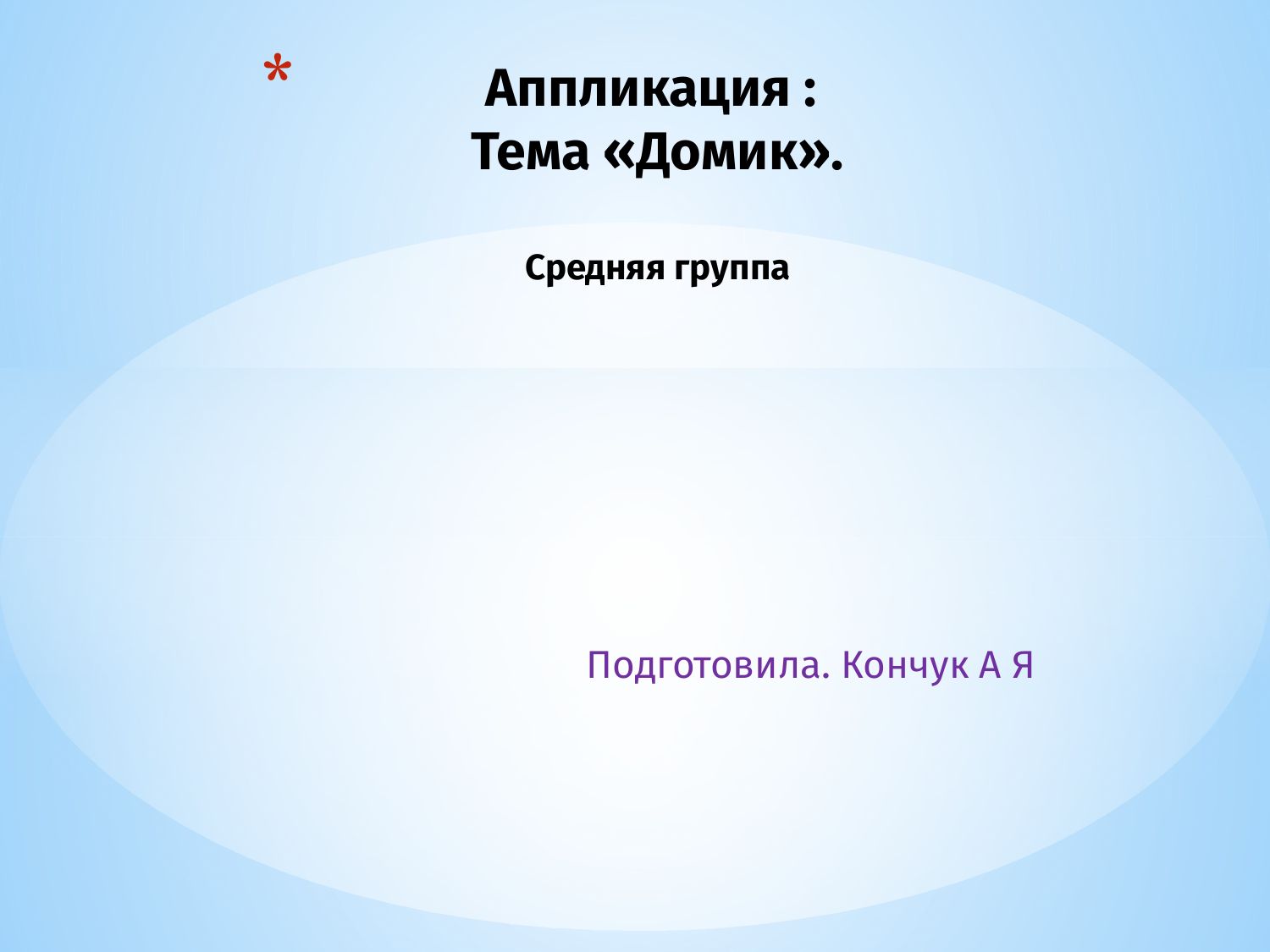

# Аппликация : Тема «Домик». Средняя группа

               Подготовила. Кончук А Я